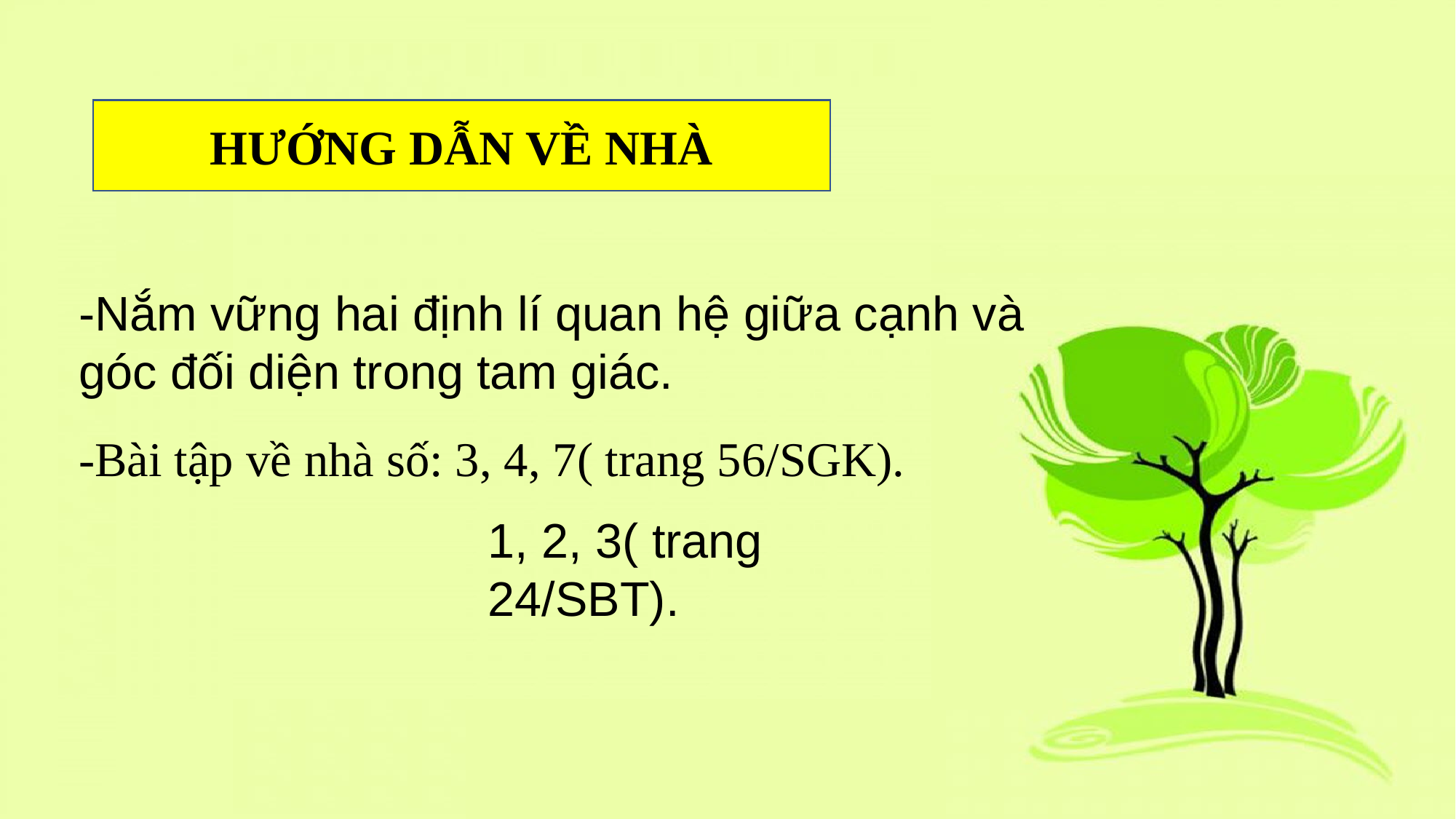

HƯỚNG DẪN VỀ NHÀ
-Nắm vững hai định lí quan hệ giữa cạnh và góc đối diện trong tam giác.
-Bài tập về nhà số: 3, 4, 7( trang 56/SGK).
1, 2, 3( trang 24/SBT).